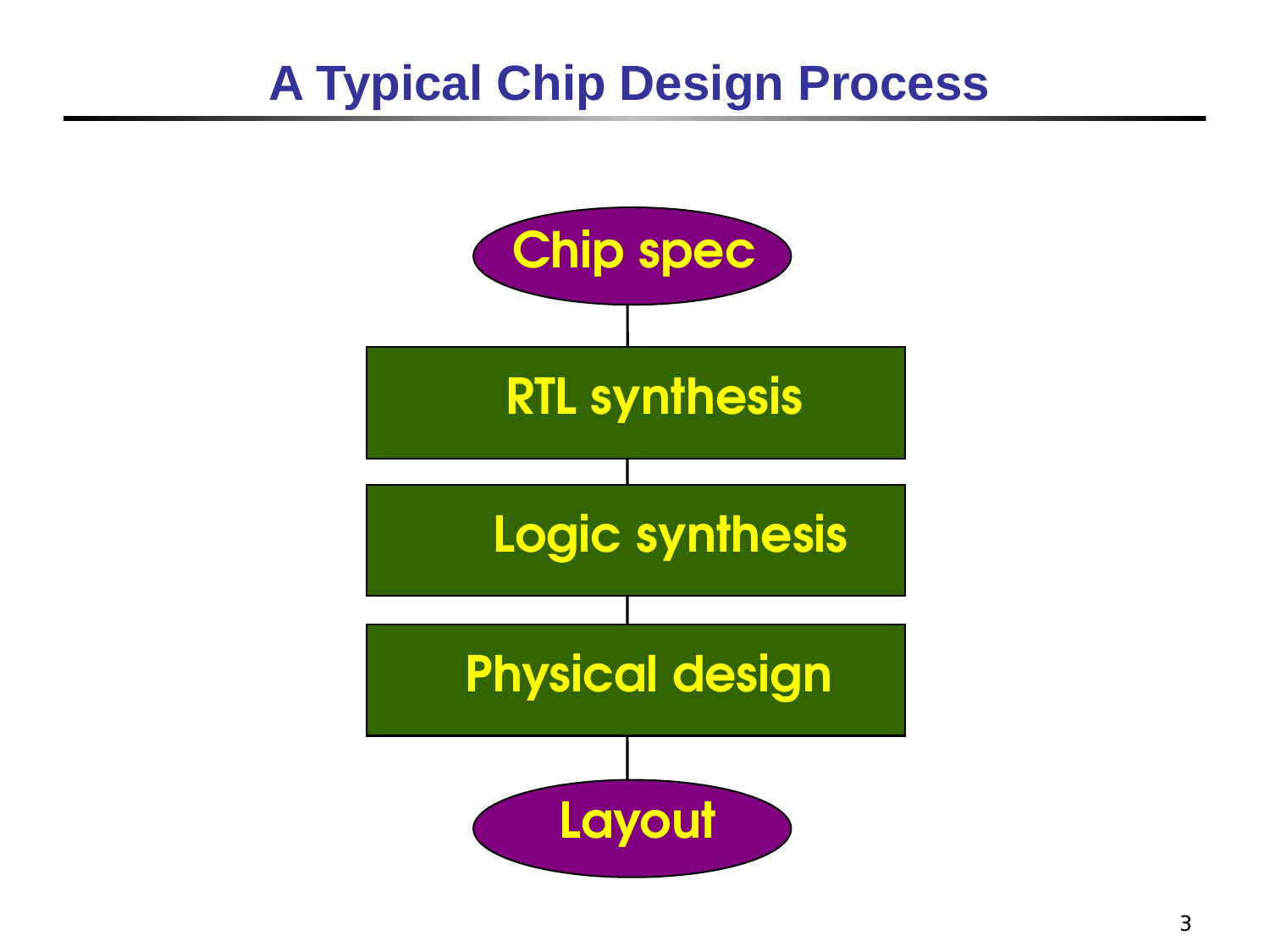

# A Typical Chip Design Process

Chip spec

RTL synthesis

Logic synthesis

Physical design

Layout
3